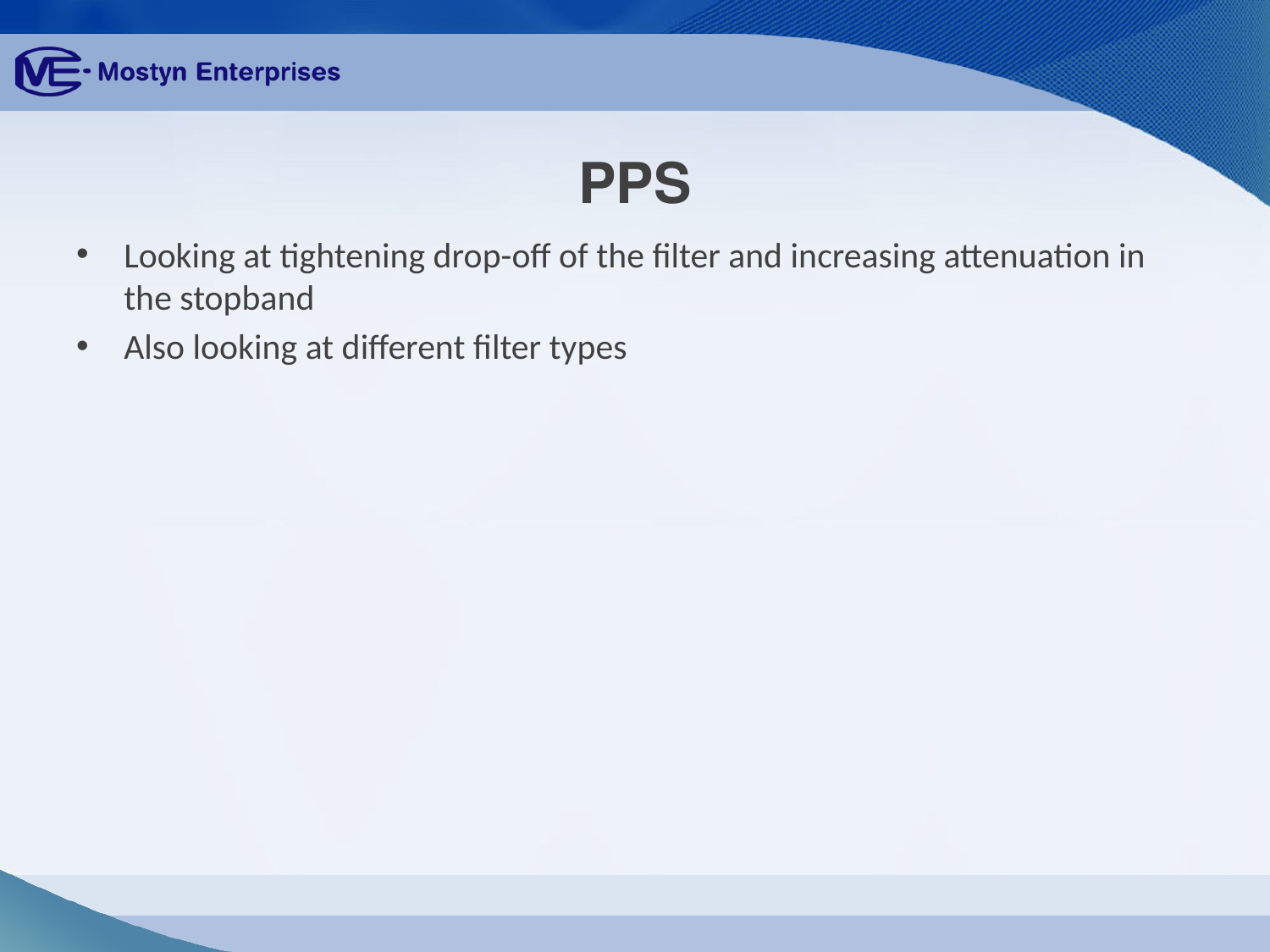

# PPS
Looking at tightening drop-off of the filter and increasing attenuation in the stopband
Also looking at different filter types